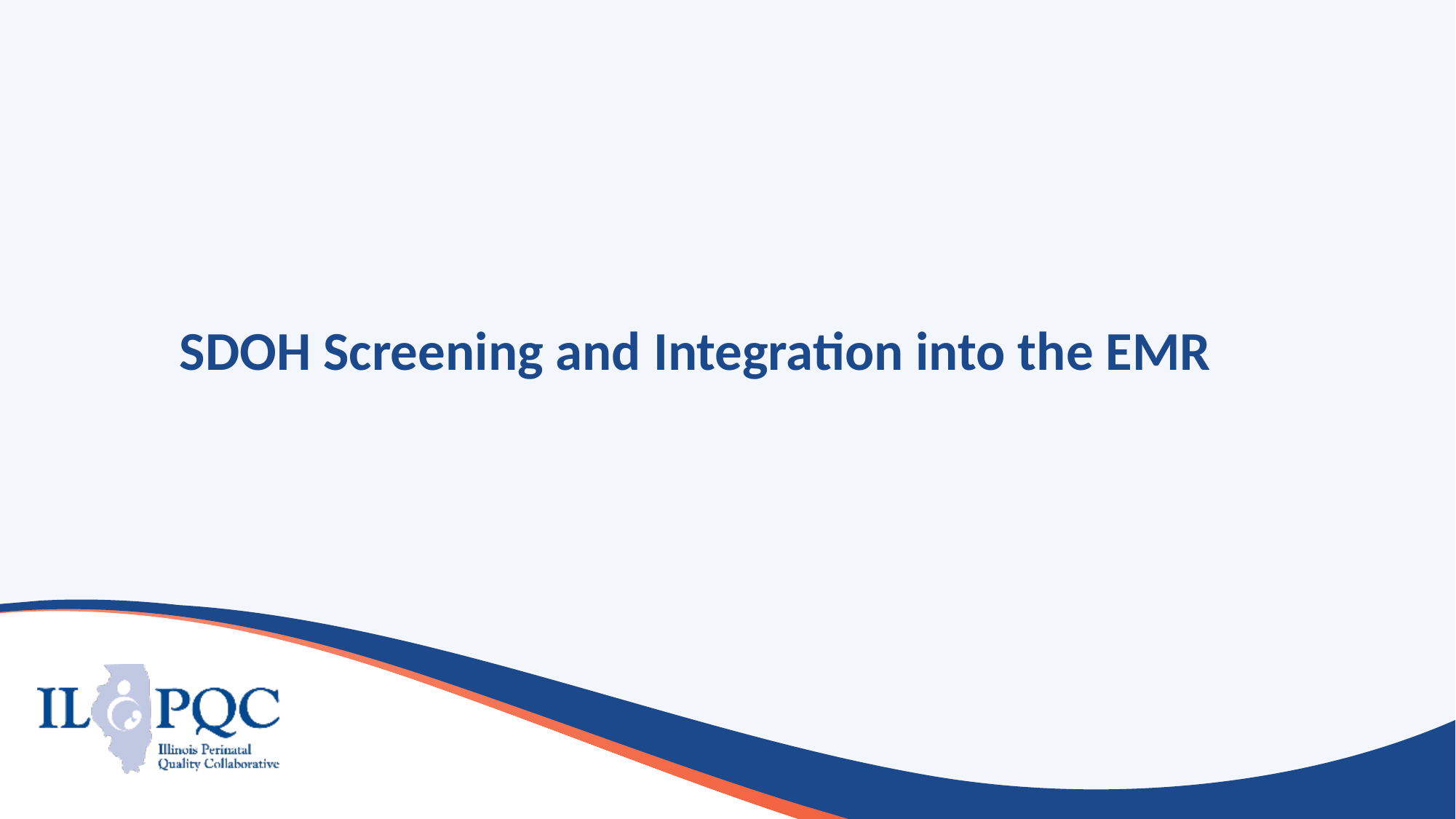

# SDOH Screening and Integration into the EMR